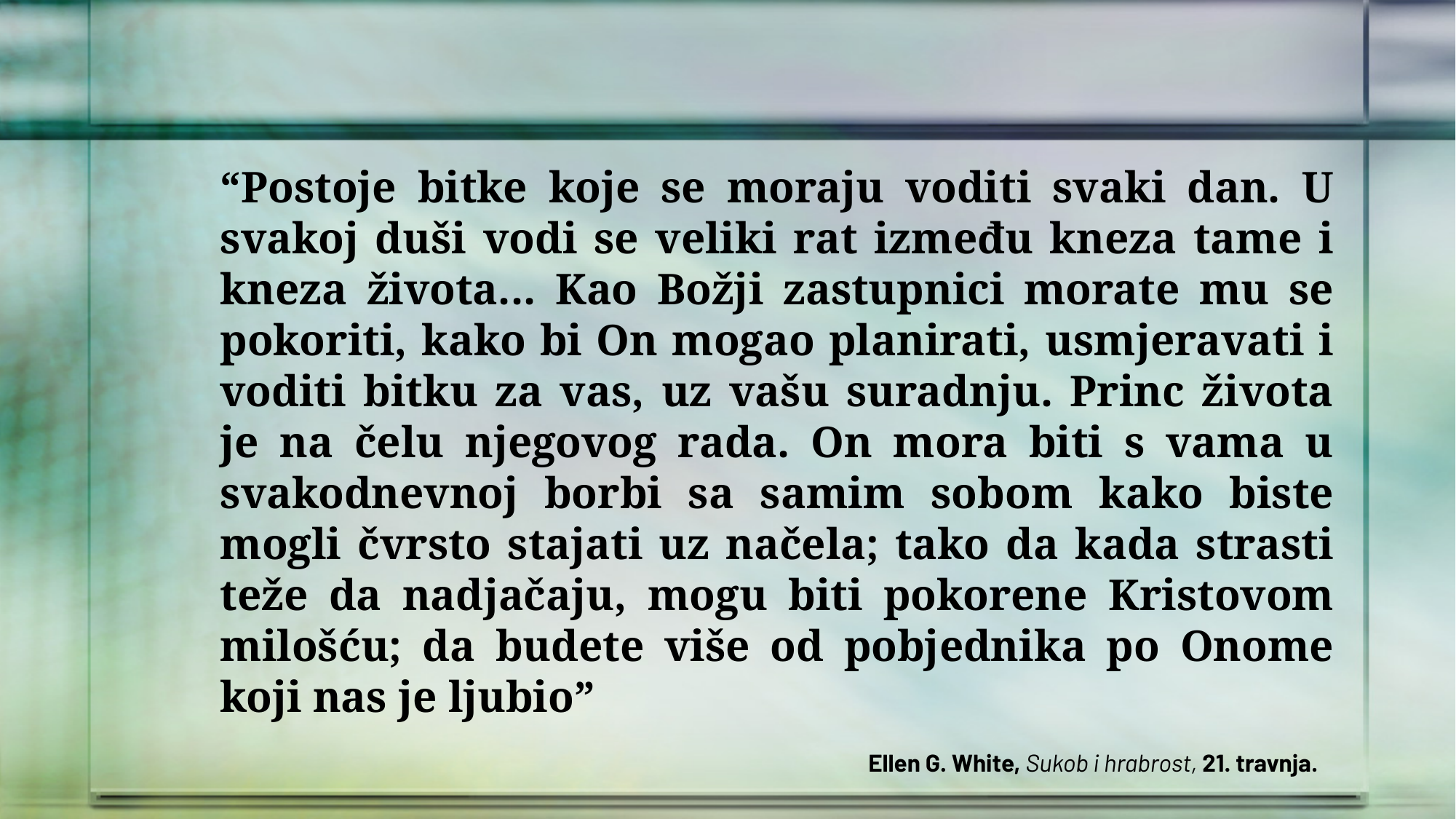

“Postoje bitke koje se moraju voditi svaki dan. U svakoj duši vodi se veliki rat između kneza tame i kneza života... Kao Božji zastupnici morate mu se pokoriti, kako bi On mogao planirati, usmjeravati i voditi bitku za vas, uz vašu suradnju. Princ života je na čelu njegovog rada. On mora biti s vama u svakodnevnoj borbi sa samim sobom kako biste mogli čvrsto stajati uz načela; tako da kada strasti teže da nadjačaju, mogu biti pokorene Kristovom milošću; da budete više od pobjednika po Onome koji nas je ljubio”
Ellen G. White, Sukob i hrabrost, 21. travnja.